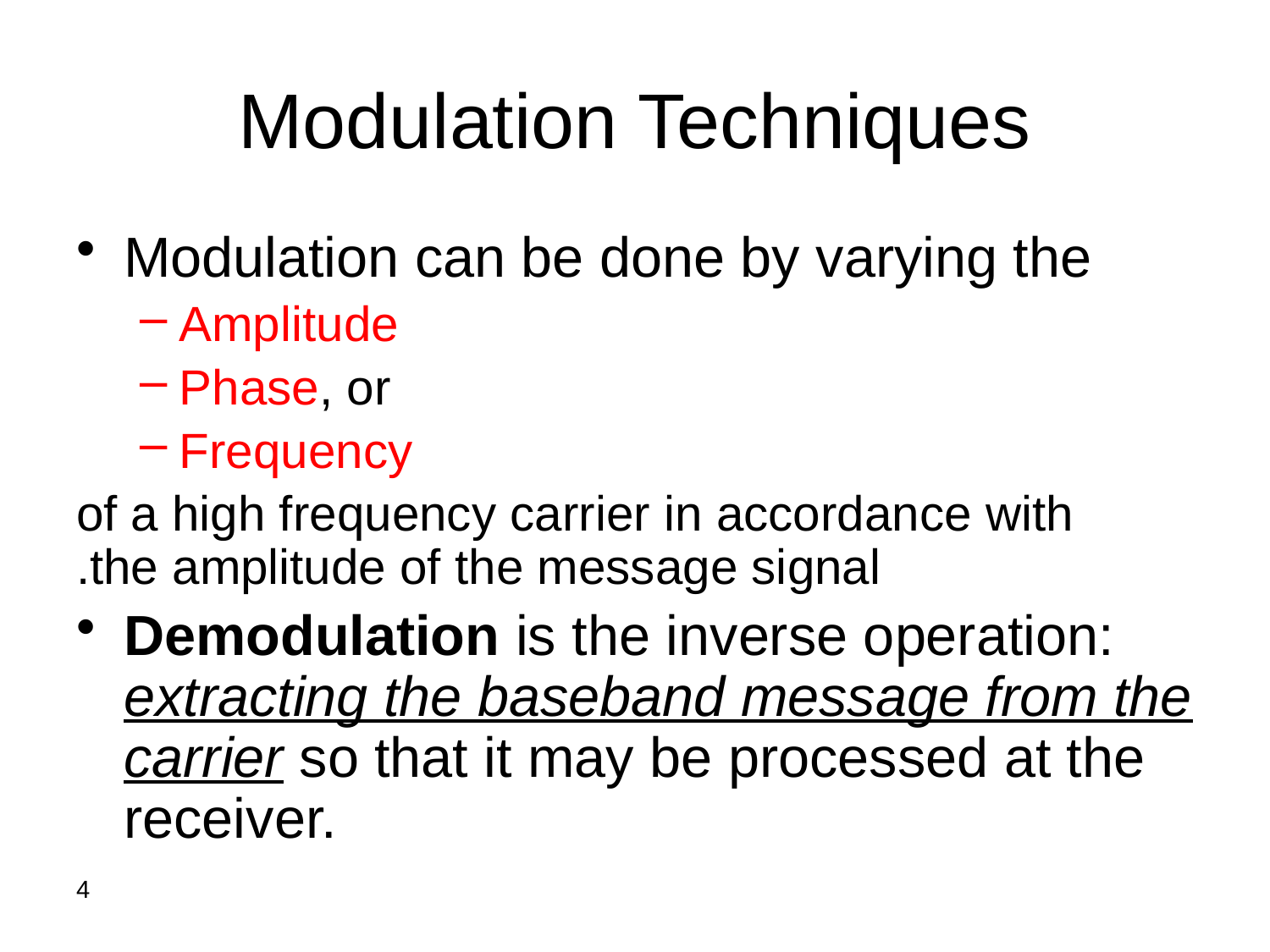

# Modulation Techniques
Modulation can be done by varying the
Amplitude
Phase, or
Frequency
   of a high frequency carrier in accordance with the amplitude of the message signal.
Demodulation is the inverse operation: extracting the baseband message from the carrier so that it may be processed at the receiver.
4